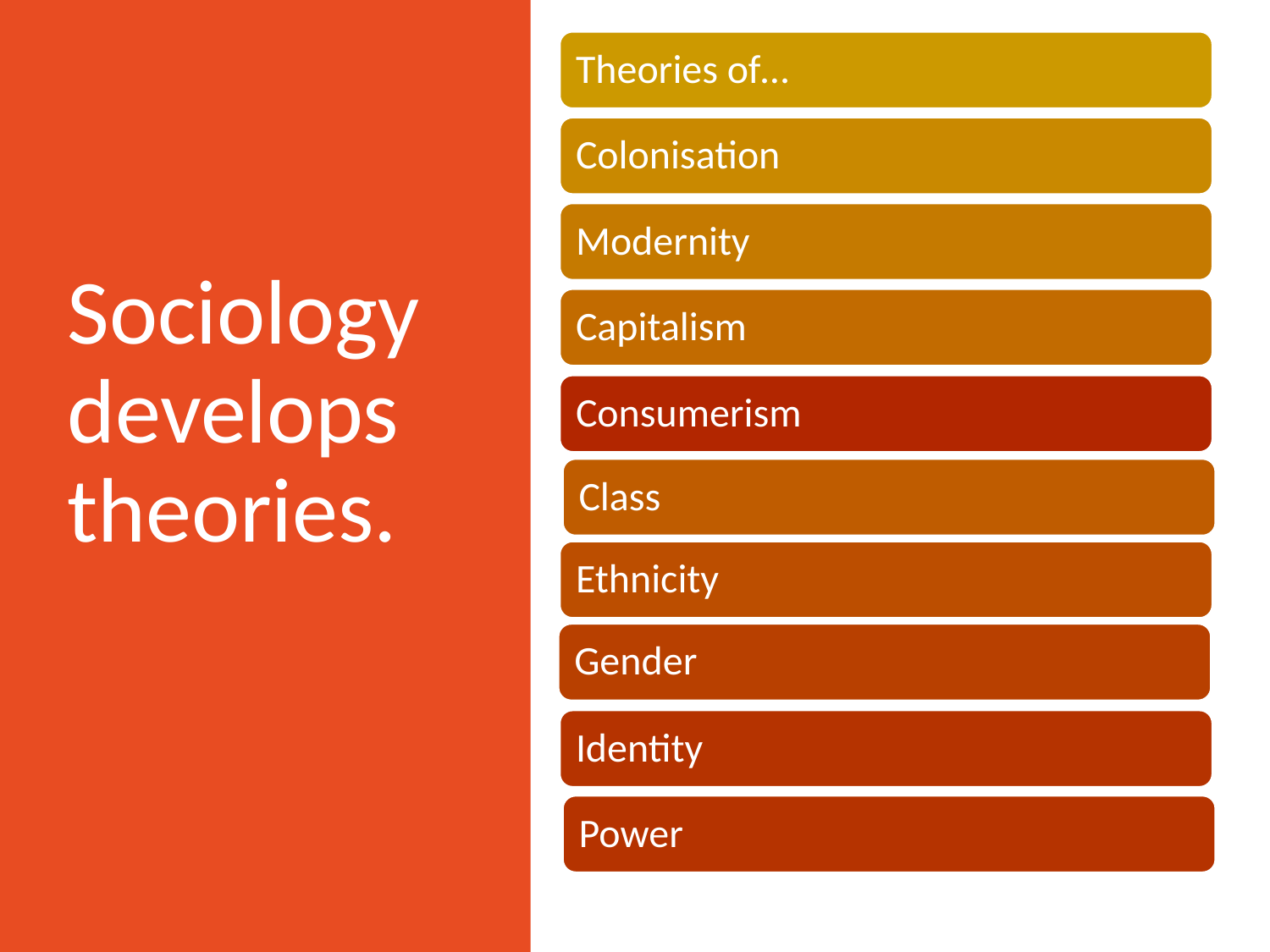

Theories of…
# Sociology develops  theories.
Colonisation
Modernity
Capitalism
Consumerism
Class
Ethnicity
Gender
Identity
Power